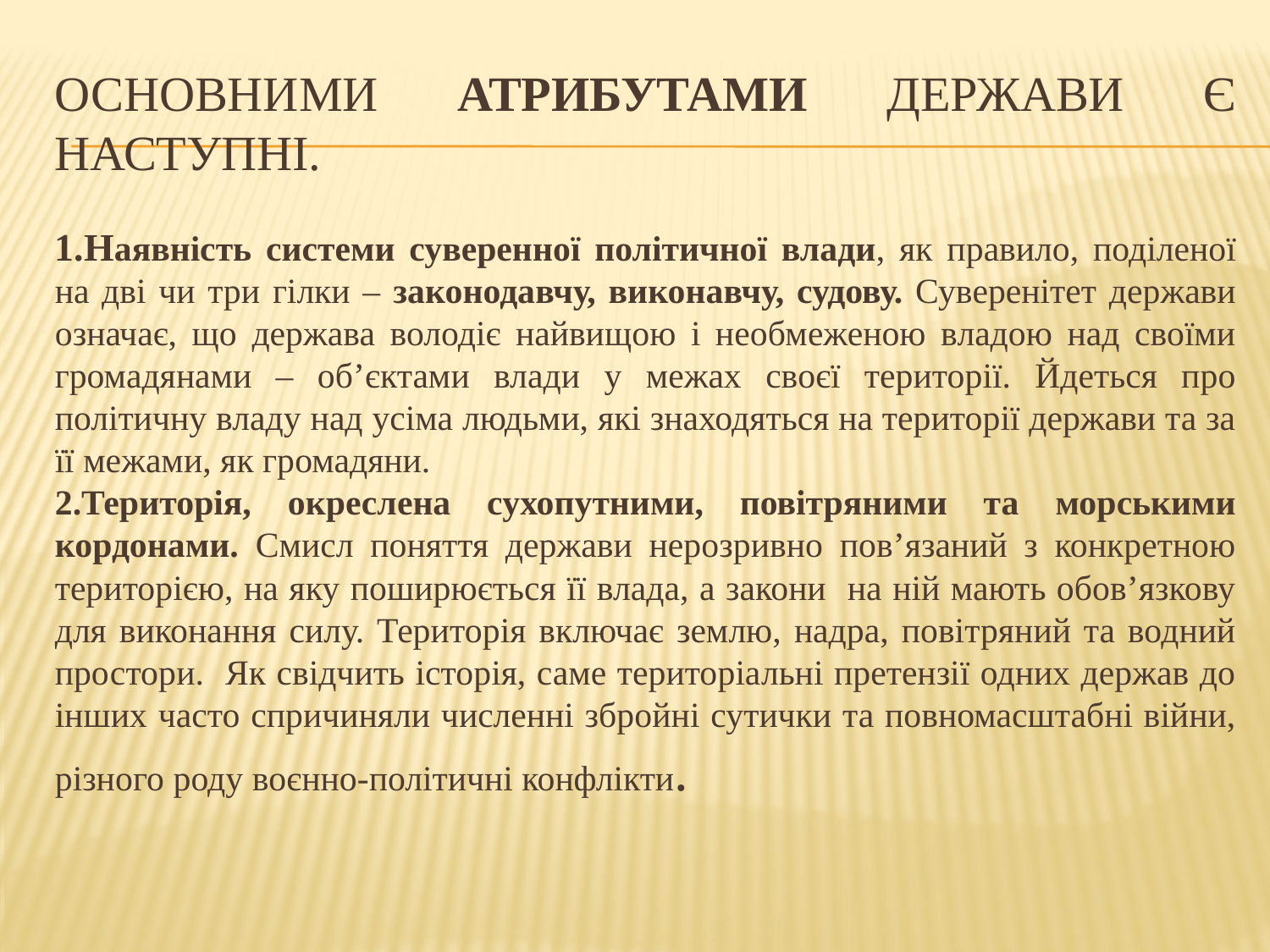

Основними атрибутами держави є наступні.
1.Наявність системи суверенної політичної влади, як правило, поділеної на дві чи три гілки – законодавчу, виконавчу, судову. Суверенітет держави означає, що держава володіє найвищою і необмеженою владою над своїми громадянами – об’єктами влади у межах своєї території. Йдеться про політичну владу над усіма людьми, які знаходяться на території держави та за її межами, як громадяни.
2.Територія, окреслена сухопутними, повітряними та морськими кордонами. Смисл поняття держави нерозривно пов’язаний з конкретною територією, на яку поширюється її влада, а закони  на ній мають обов’язкову для виконання силу. Територія включає землю, надра, повітряний та водний простори.  Як свідчить історія, саме територіальні претензії одних держав до інших часто спричиняли численні збройні сутички та повномасштабні війни, різного роду воєнно-політичні конфлікти.